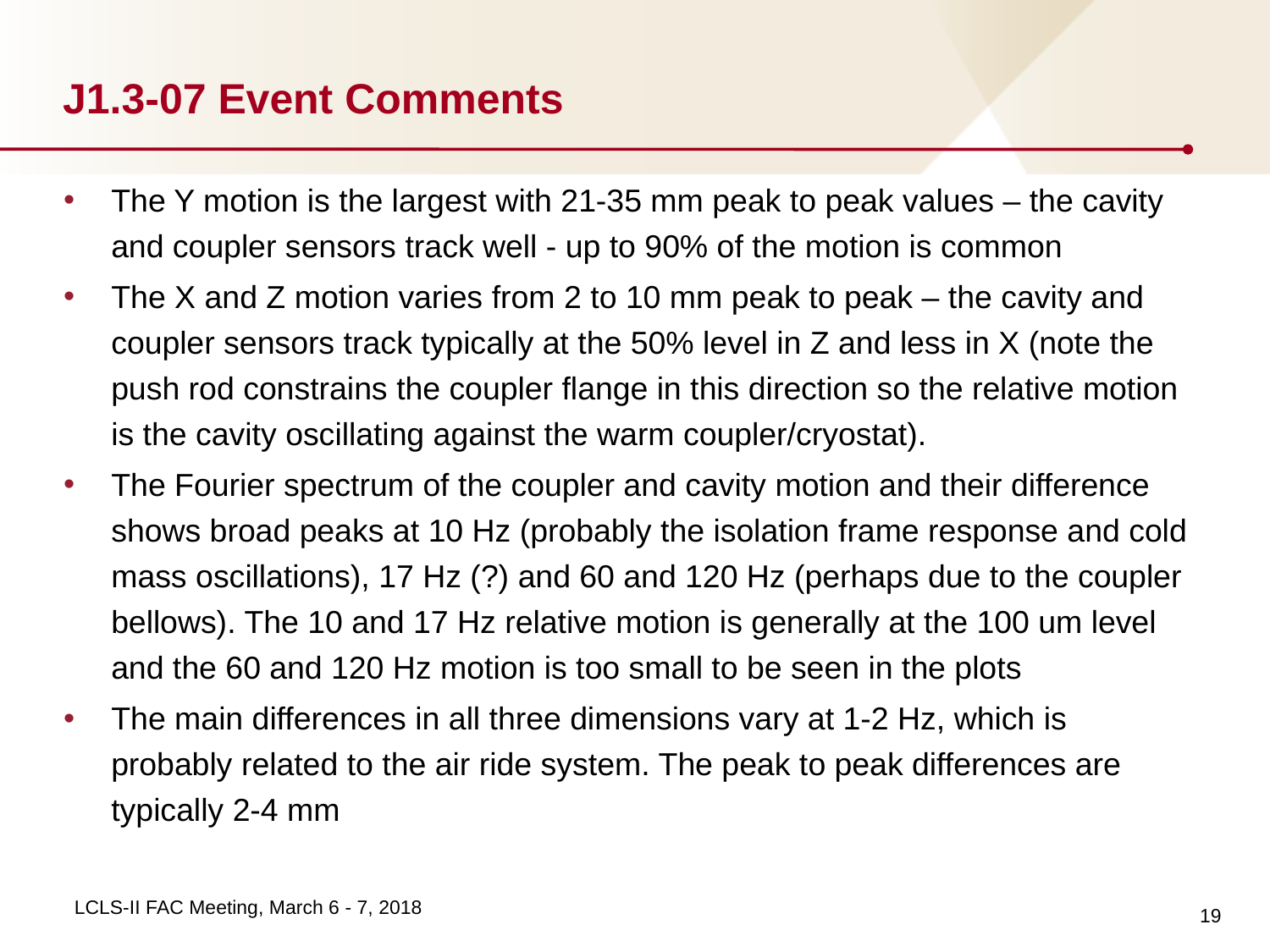

# J1.3-07 Event Comments
The Y motion is the largest with 21-35 mm peak to peak values – the cavity and coupler sensors track well - up to 90% of the motion is common
The X and Z motion varies from 2 to 10 mm peak to peak – the cavity and coupler sensors track typically at the 50% level in Z and less in X (note the push rod constrains the coupler flange in this direction so the relative motion is the cavity oscillating against the warm coupler/cryostat).
The Fourier spectrum of the coupler and cavity motion and their difference shows broad peaks at 10 Hz (probably the isolation frame response and cold mass oscillations), 17 Hz (?) and 60 and 120 Hz (perhaps due to the coupler bellows). The 10 and 17 Hz relative motion is generally at the 100 um level and the 60 and 120 Hz motion is too small to be seen in the plots
The main differences in all three dimensions vary at 1-2 Hz, which is probably related to the air ride system. The peak to peak differences are typically 2-4 mm

19
LCLS-II FAC Meeting, March 6 - 7, 2018